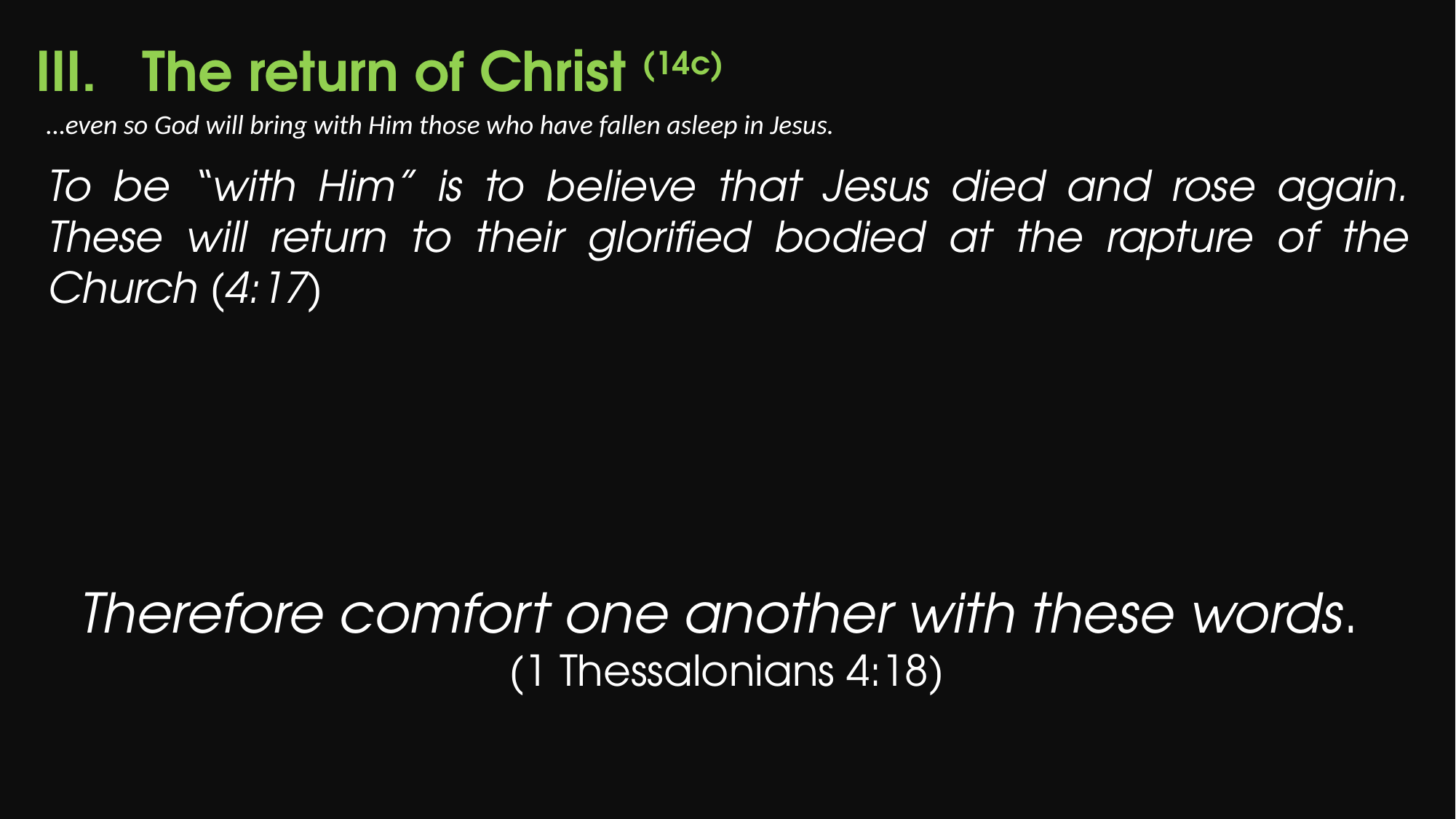

III.   The return of Christ (14c)
…even so God will bring with Him those who have fallen asleep in Jesus.
To be “with Him” is to believe that Jesus died and rose again. These will return to their glorified bodied at the rapture of the Church (4:17)
Therefore comfort one another with these words.
(1 Thessalonians 4:18)